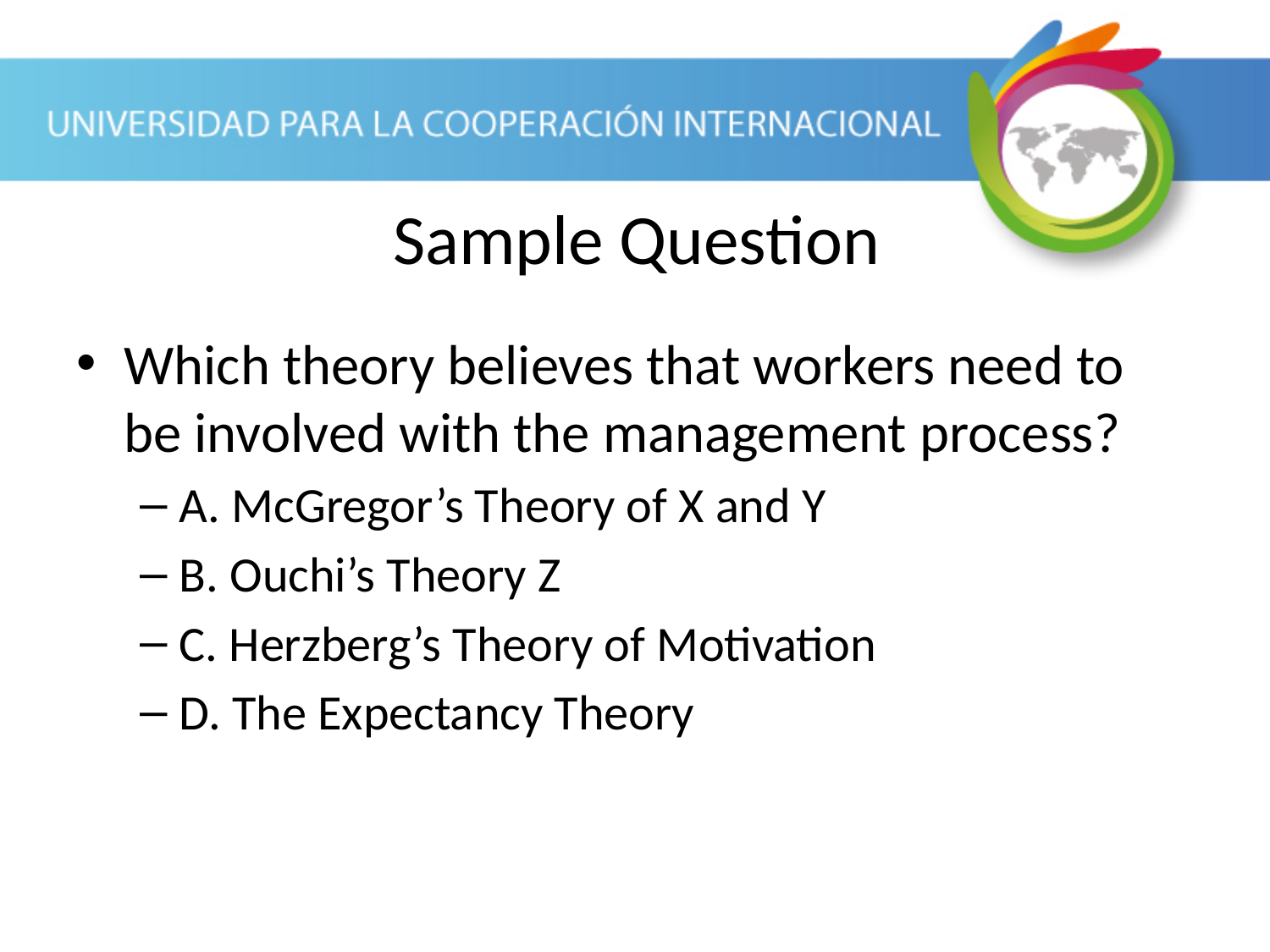

Sample Question
Which theory believes that workers need to be involved with the management process?
A. McGregor’s Theory of X and Y
B. Ouchi’s Theory Z
C. Herzberg’s Theory of Motivation
D. The Expectancy Theory